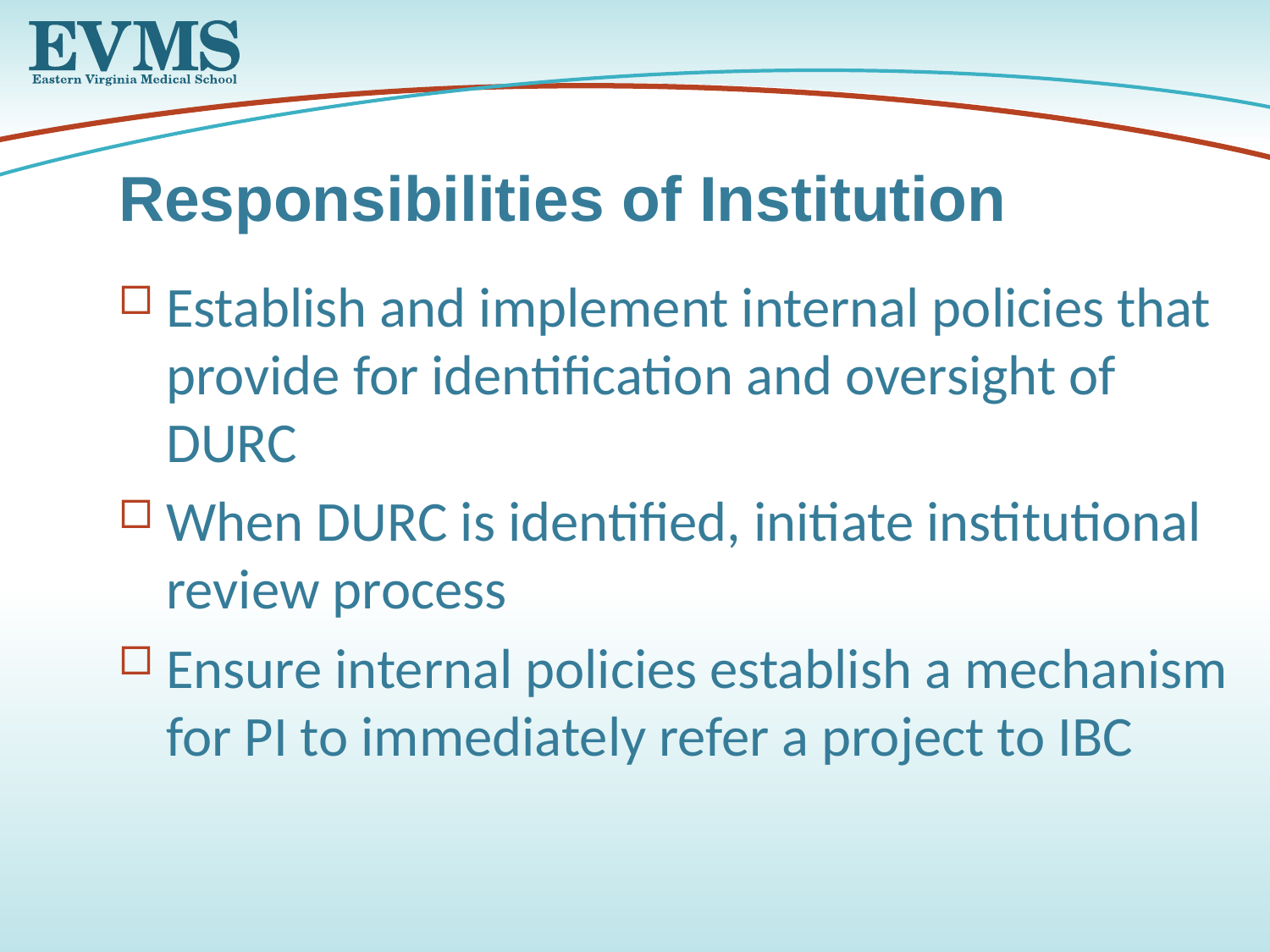

Responsibilities of Institution
Establish and implement internal policies that provide for identification and oversight of DURC
When DURC is identified, initiate institutional review process
Ensure internal policies establish a mechanism for PI to immediately refer a project to IBC